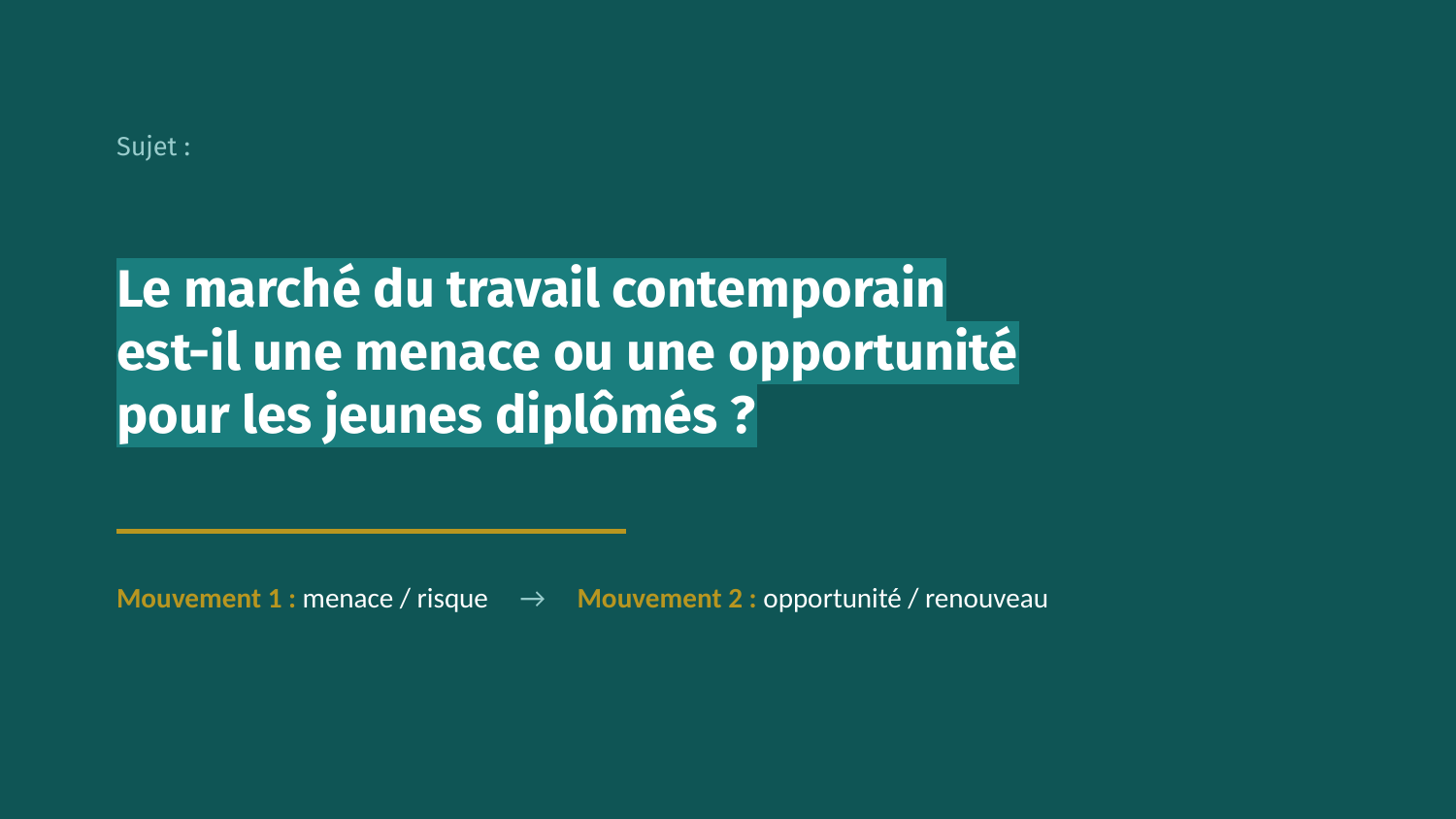

Sujet :
Le marché du travail contemporain
est-il une menace ou une opportunité
pour les jeunes diplômés ?
Mouvement 1 : menace / risque     →     Mouvement 2 : opportunité / renouveau